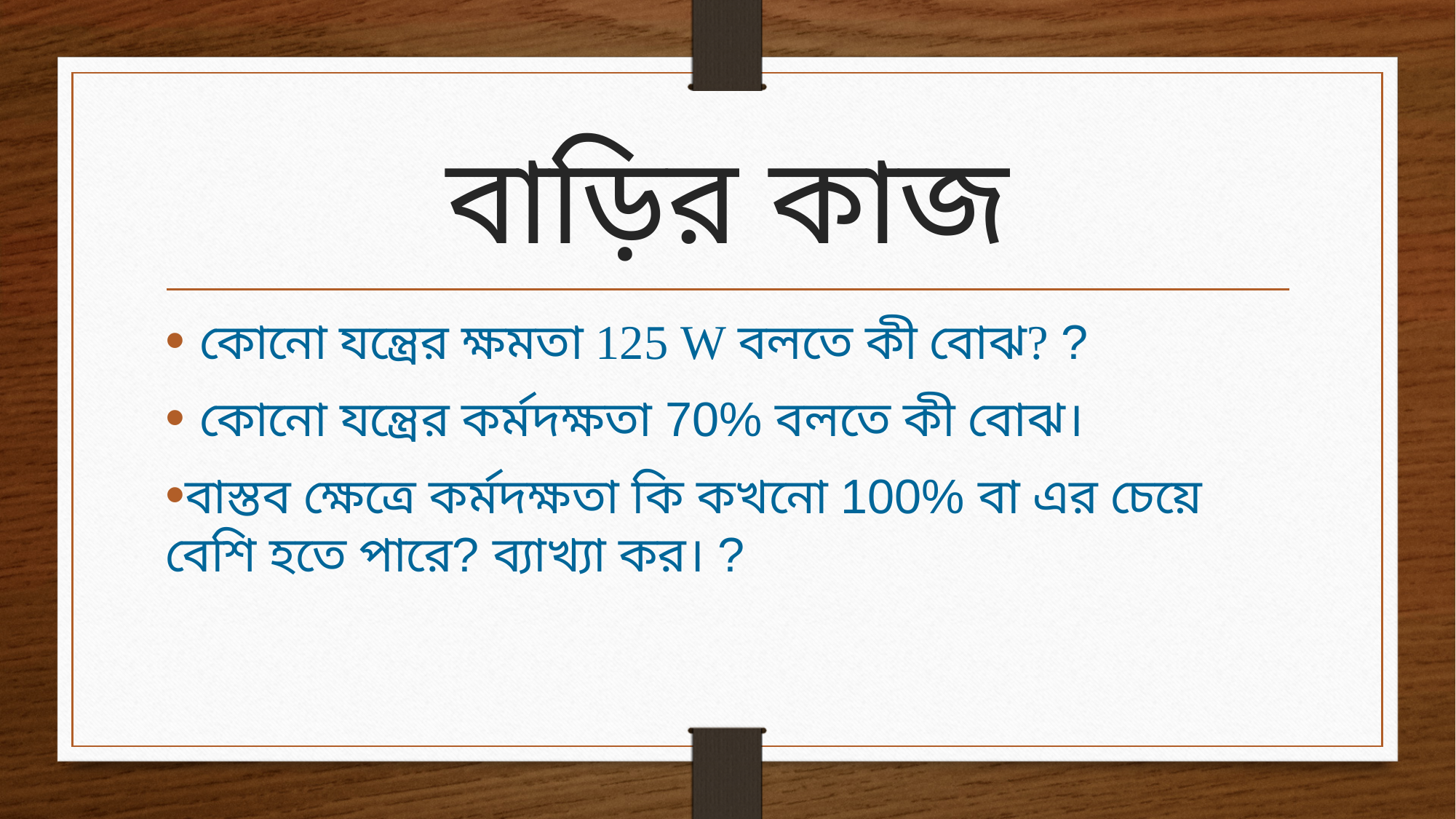

# বাড়ির কাজ
কোনো যন্ত্রের ক্ষমতা 125 W বলতে কী বোঝ? ?
কোনো যন্ত্রের কর্মদক্ষতা 70% বলতে কী বোঝ।
বাস্তব ক্ষেত্রে কর্মদক্ষতা কি কখনো 100% বা এর চেয়ে বেশি হতে পারে? ব্যাখ্যা কর। ?